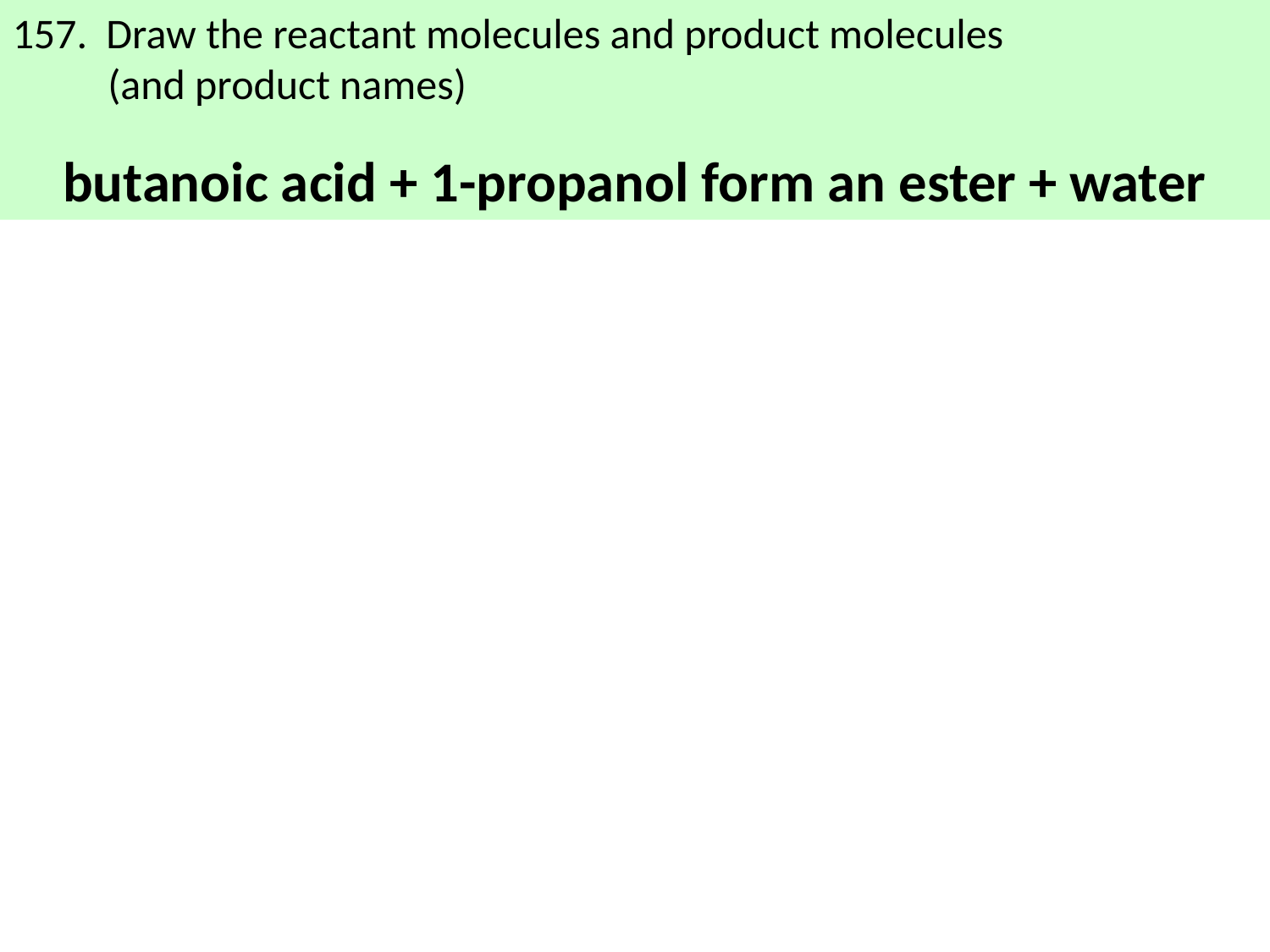

157.  Draw the reactant molecules and product molecules
          (and product names)

butanoic acid + 1-propanol form an ester + water